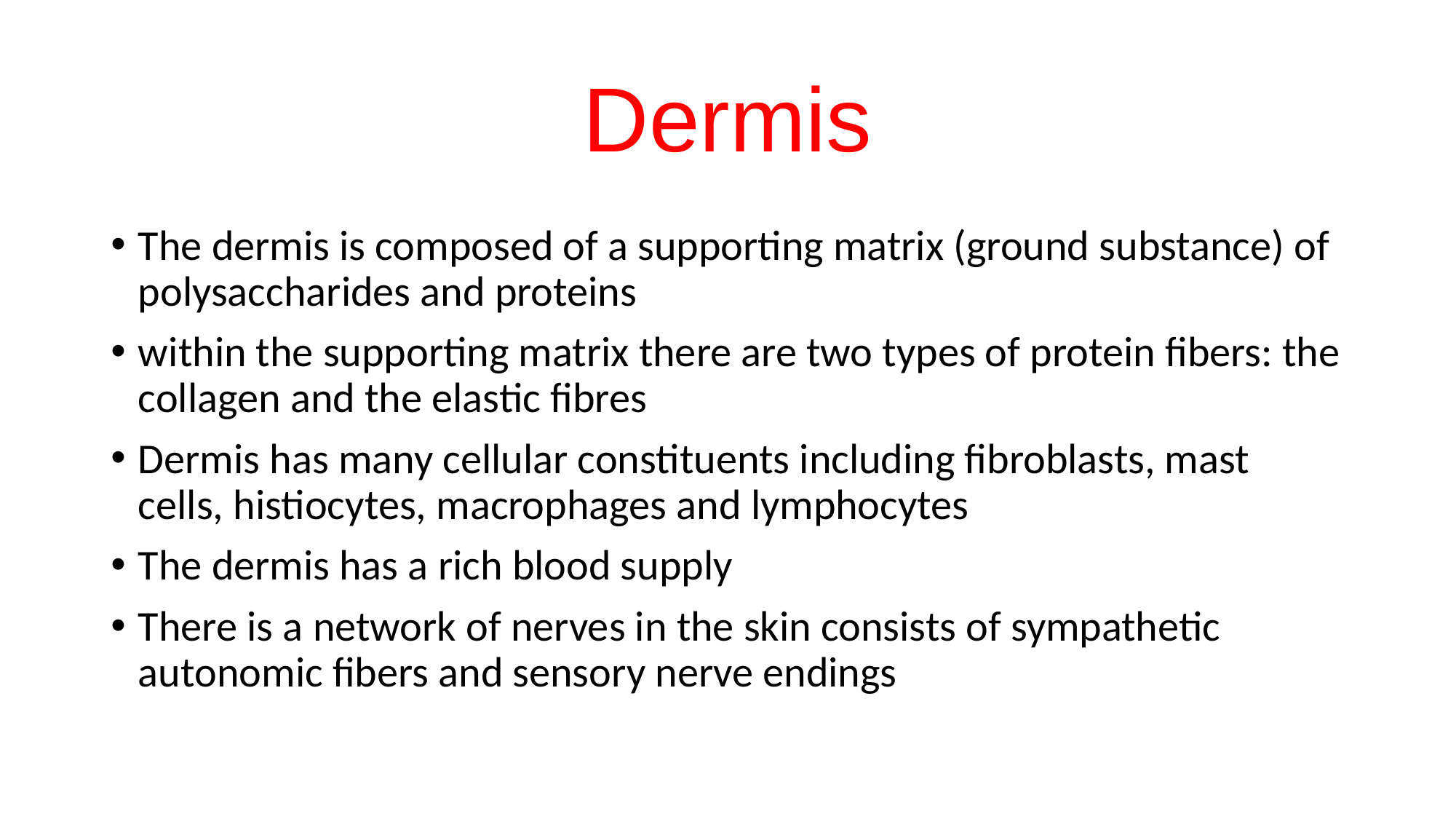

# Dermis
The dermis is composed of a supporting matrix (ground substance) of polysaccharides and proteins
within the supporting matrix there are two types of protein fibers: the collagen and the elastic fibres
Dermis has many cellular constituents including fibroblasts, mast cells, histiocytes, macrophages and lymphocytes
The dermis has a rich blood supply
There is a network of nerves in the skin consists of sympathetic autonomic fibers and sensory nerve endings